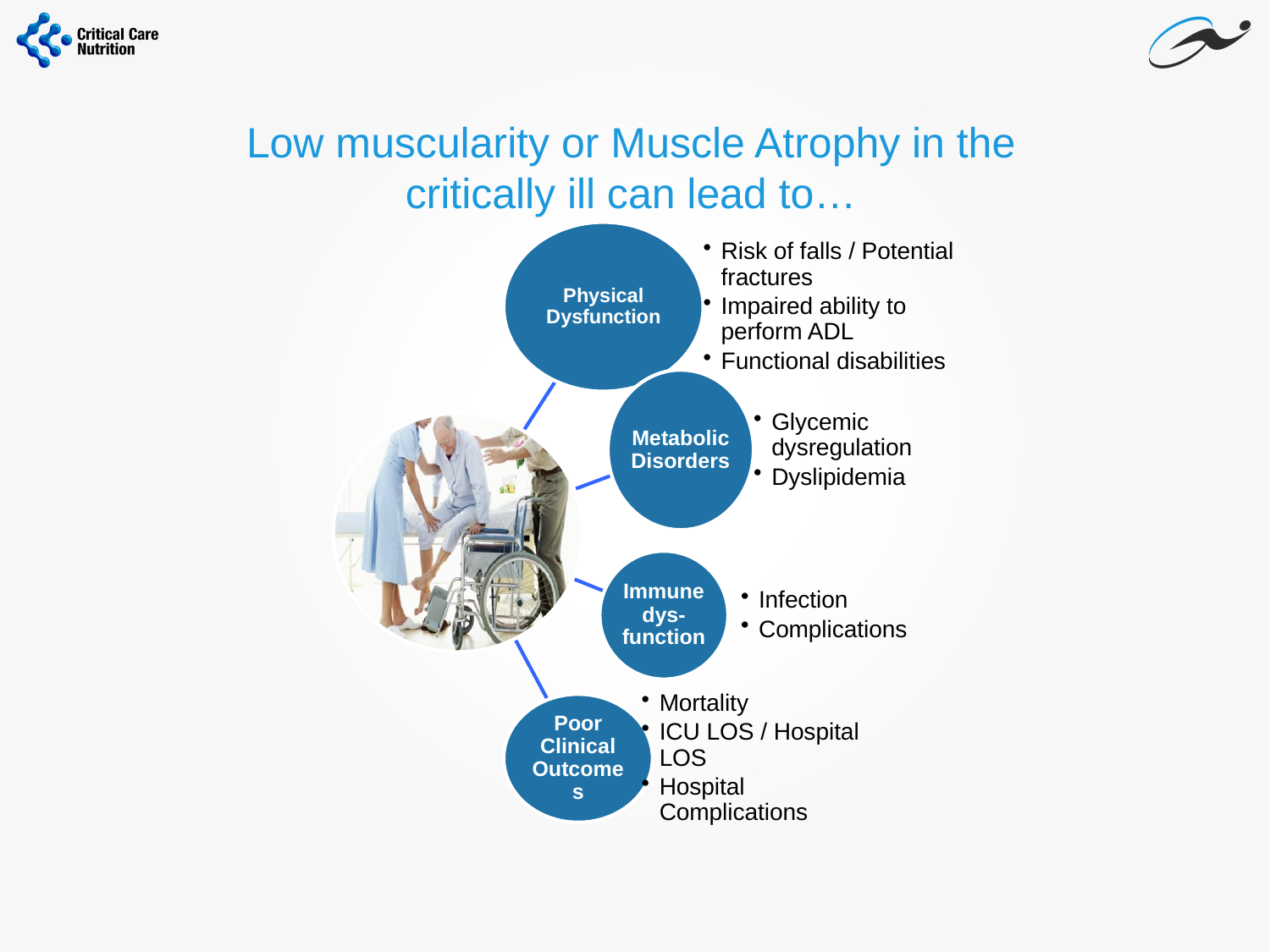

# Low muscularity or Muscle Atrophy in the critically ill can lead to…
Physical Dysfunction
Risk of falls / Potential fractures
Impaired ability to perform ADL
Functional disabilities
Metabolic Disorders
Glycemic dysregulation
Dyslipidemia

Immune dys-function
Infection
Complications

Poor Clinical Outcomes
Mortality
ICU LOS / Hospital LOS
Hospital Complications